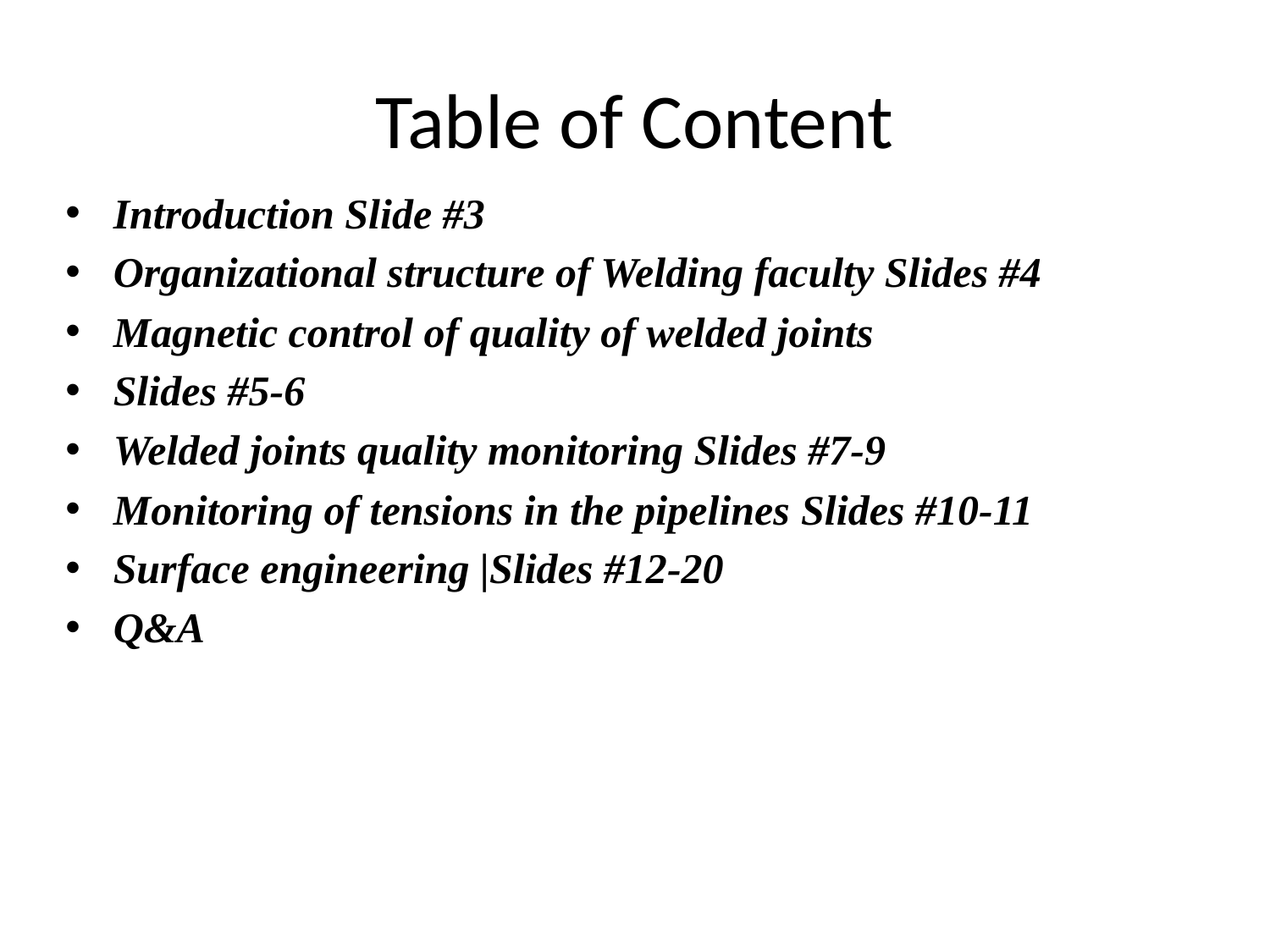

# Table of Content
Introduction Slide #3
Organizational structure of Welding faculty Slides #4
Magnetic control of quality of welded joints
Slides #5-6
Welded joints quality monitoring Slides #7-9
Monitoring of tensions in the pipelines Slides #10-11
Surface engineering |Slides #12-20
Q&A